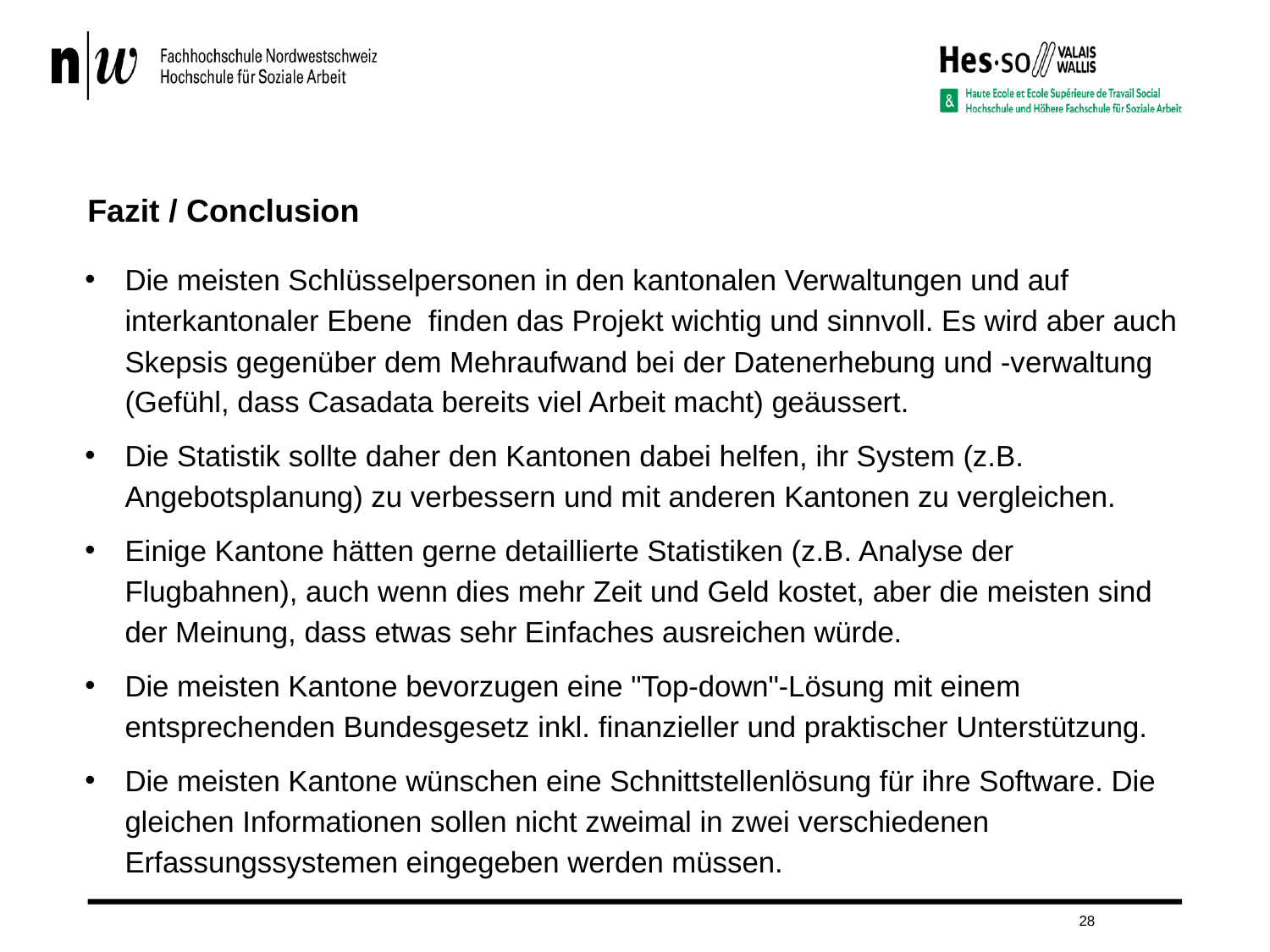

# Fazit / Conclusion
Die meisten Schlüsselpersonen in den kantonalen Verwaltungen und auf interkantonaler Ebene  finden das Projekt wichtig und sinnvoll. Es wird aber auch Skepsis gegenüber dem Mehraufwand bei der Datenerhebung und -verwaltung (Gefühl, dass Casadata bereits viel Arbeit macht) geäussert.
Die Statistik sollte daher den Kantonen dabei helfen, ihr System (z.B. Angebotsplanung) zu verbessern und mit anderen Kantonen zu vergleichen.
Einige Kantone hätten gerne detaillierte Statistiken (z.B. Analyse der Flugbahnen), auch wenn dies mehr Zeit und Geld kostet, aber die meisten sind der Meinung, dass etwas sehr Einfaches ausreichen würde.
Die meisten Kantone bevorzugen eine "Top-down"-Lösung mit einem entsprechenden Bundesgesetz inkl. finanzieller und praktischer Unterstützung.
Die meisten Kantone wünschen eine Schnittstellenlösung für ihre Software. Die gleichen Informationen sollen nicht zweimal in zwei verschiedenen Erfassungssystemen eingegeben werden müssen.

28